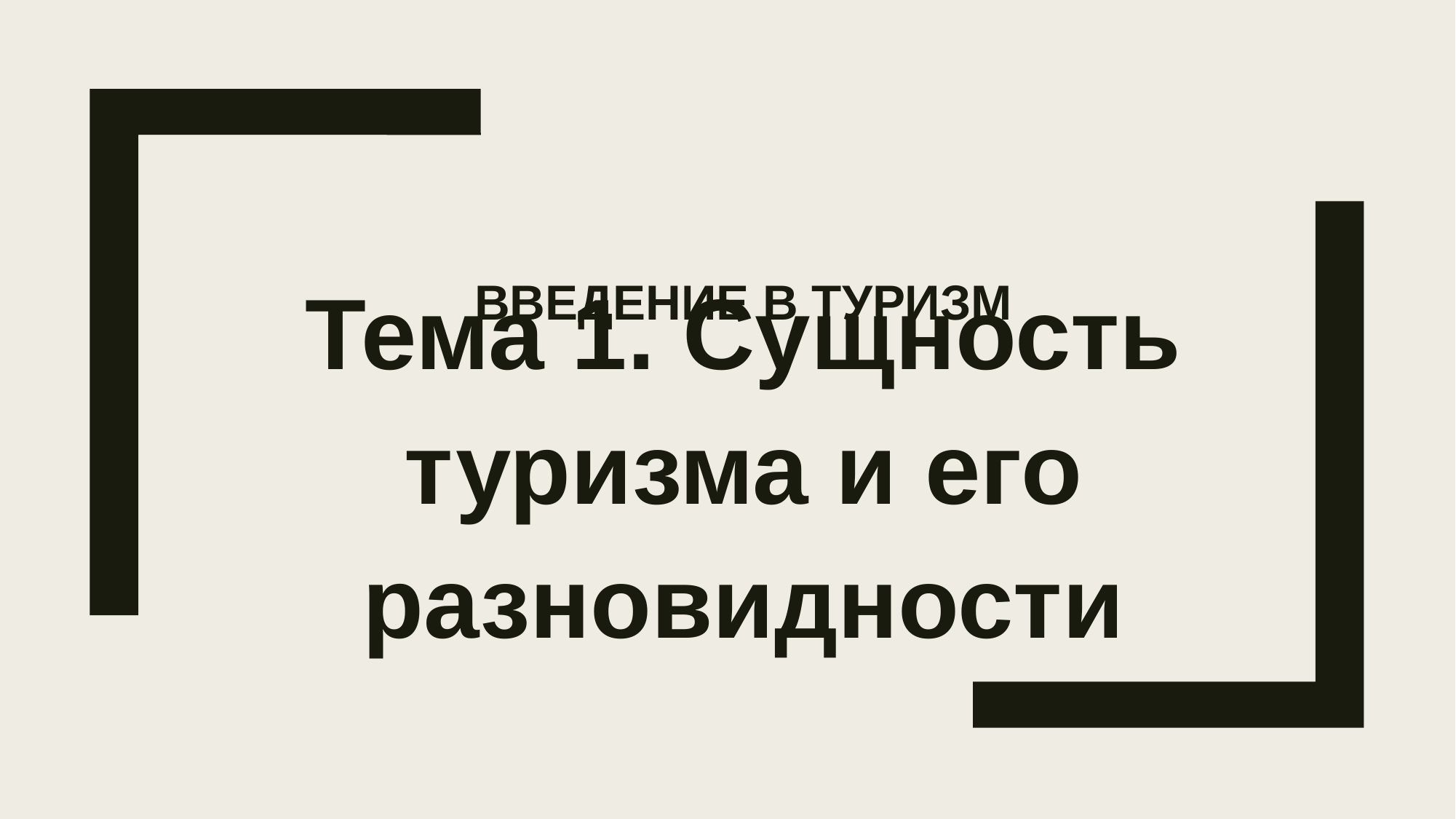

# Введение в туризм
Тема 1. Сущность туризма и его разновидности